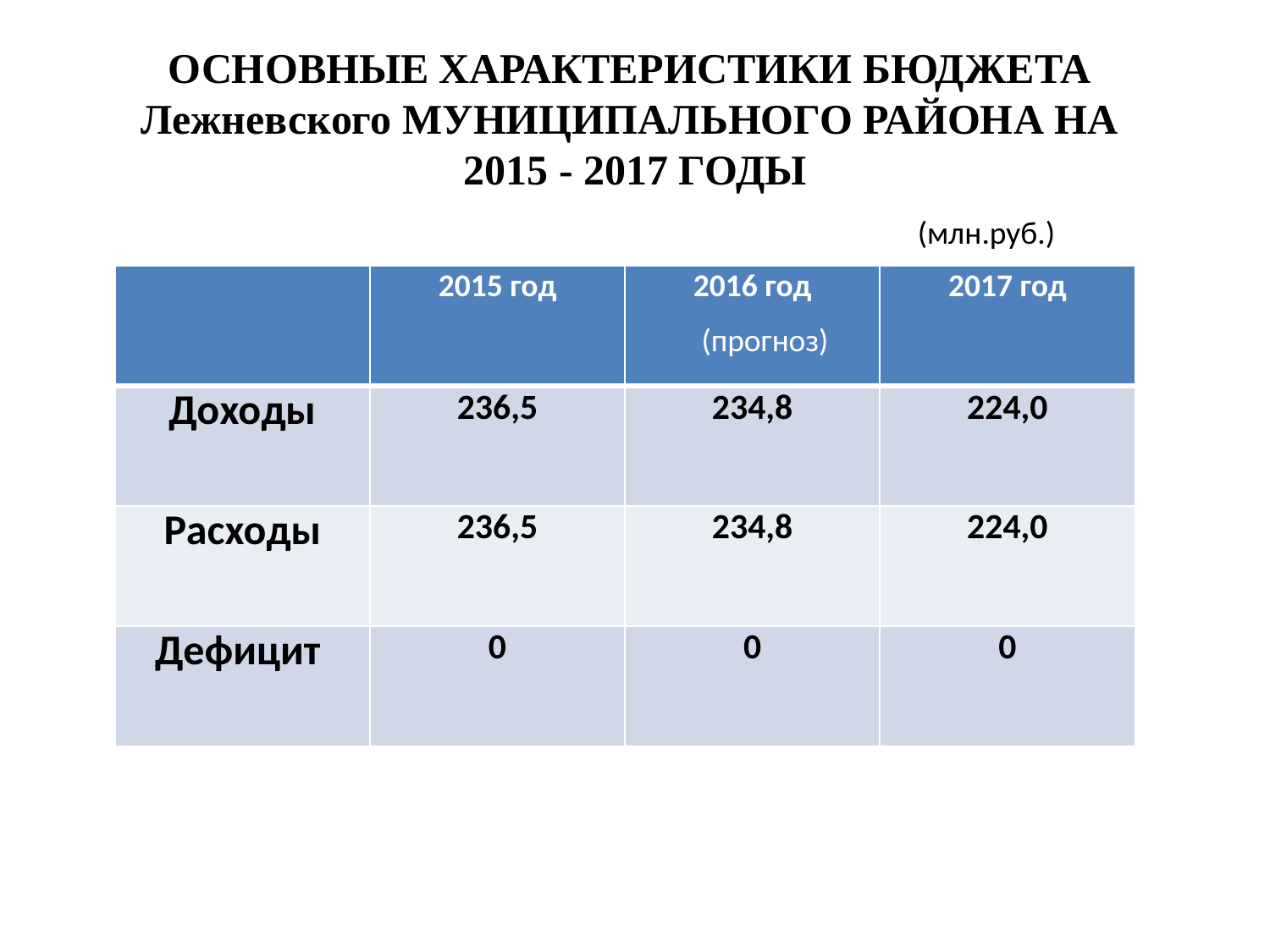

# ОСНОВНЫЕ ХАРАКТЕРИСТИКИ БЮДЖЕТА Лежневского МУНИЦИПАЛЬНОГО РАЙОНА НА 2015 - 2017 ГОДЫ
(млн.руб.)
|  | 2015 год | 2016 год | 2017 год |
| --- | --- | --- | --- |
| Доходы | 236,5 | 234,8 | 224,0 |
| Расходы | 236,5 | 234,8 | 224,0 |
| Дефицит | 0 | 0 | 0 |
(прогноз)